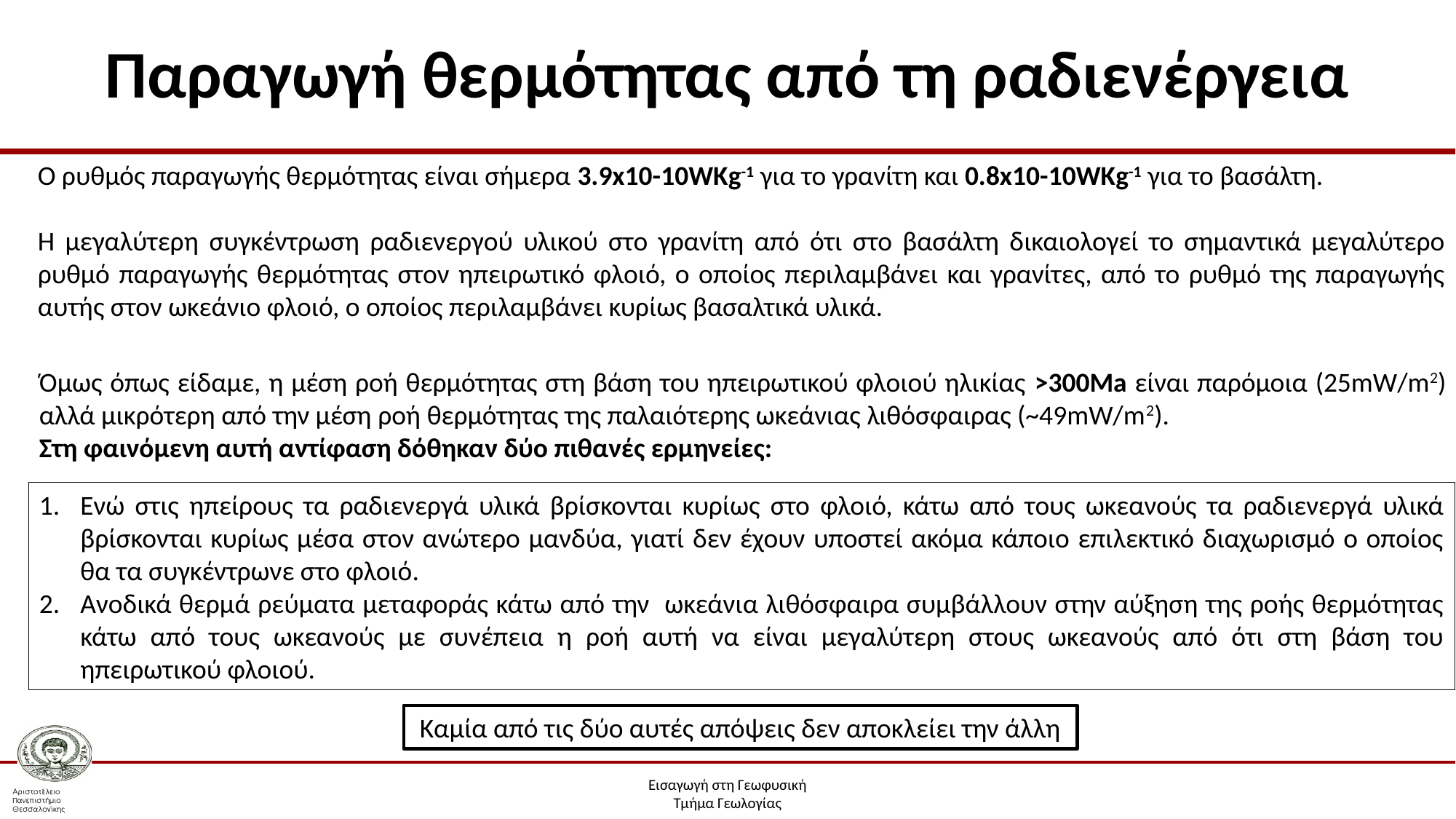

# Παραγωγή θερμότητας από τη ραδιενέργεια
Ο ρυθμός παραγωγής θερμότητας είναι σήμερα 3.9x10-10WKg-1 για το γρανίτη και 0.8x10-10WKg-1 για το βασάλτη.

H μεγαλύτερη συγκέντρωση ραδιενεργού υλικού στο γρανίτη από ότι στο βασάλτη δικαιολογεί το σημαντικά μεγαλύτερο ρυθμό παραγωγής θερμότητας στον ηπειρωτικό φλοιό, ο οποίος περιλαμβάνει και γρανίτες, από το ρυθμό της παραγωγής αυτής στον ωκεάνιο φλοιό, ο οποίος περιλαμβάνει κυρίως βασαλτικά υλικά.
Όμως όπως είδαμε, η μέση ροή θερμότητας στη βάση του ηπειρωτικού φλοιού ηλικίας >300Ma είναι παρόμοια (25mW/m2) αλλά μικρότερη από την μέση ροή θερμότητας της παλαιότερης ωκεάνιας λιθόσφαιρας (~49mW/m2).
Στη φαινόμενη αυτή αντίφαση δόθηκαν δύο πιθανές ερμηνείες:
Ενώ στις ηπείρους τα ραδιενεργά υλικά βρίσκονται κυρίως στο φλοιό, κάτω από τους ωκεανούς τα ραδιενεργά υλικά βρίσκονται κυρίως μέσα στον ανώτερο μανδύα, γιατί δεν έχουν υποστεί ακόμα κάποιο επιλεκτικό διαχωρισμό ο οποίος θα τα συγκέντρωνε στο φλοιό.
Ανοδικά θερμά ρεύματα μεταφοράς κάτω από την  ωκεάνια λιθόσφαιρα συμβάλλουν στην αύξηση της ροής θερμότητας κάτω από τους ωκεανούς με συνέπεια η ροή αυτή να είναι μεγαλύτερη στους ωκεανούς από ότι στη βάση του ηπειρωτικού φλοιού.
Καμία από τις δύο αυτές απόψεις δεν αποκλείει την άλλη